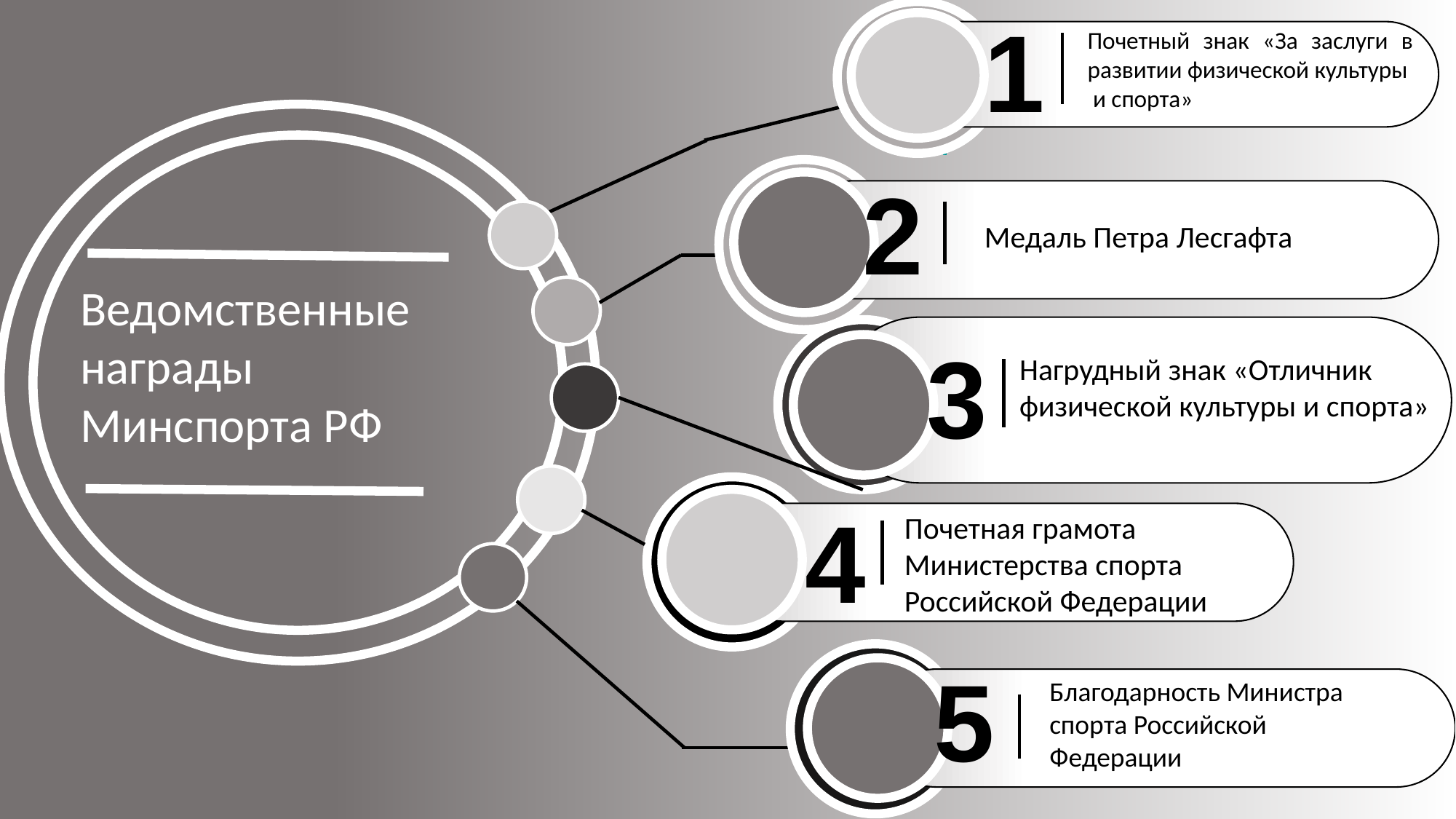

1

Почетный знак «За заслуги в развитии физической культуры
 и спорта»

2

Медаль Петра Лесгафта

Ведомственные
награды
Минспорта РФ

3

Нагрудный знак «Отличник физической культуры и спорта»

4

Почетная грамота
Министерства спорта
Российской Федерации

5

Благодарность Министра спорта Российской Федерации